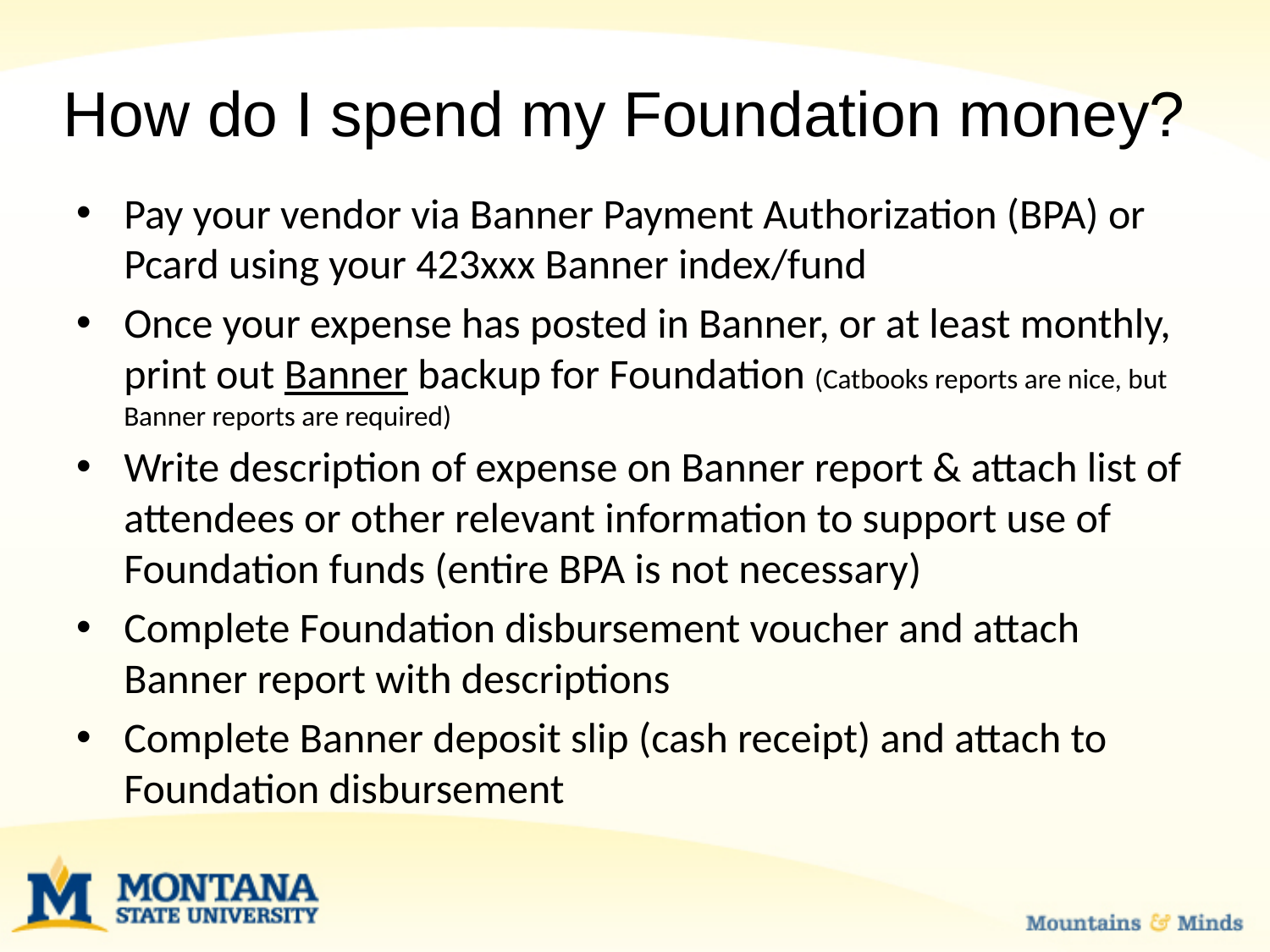

# How do I spend my Foundation money?
Pay your vendor via Banner Payment Authorization (BPA) or Pcard using your 423xxx Banner index/fund
Once your expense has posted in Banner, or at least monthly, print out Banner backup for Foundation (Catbooks reports are nice, but Banner reports are required)
Write description of expense on Banner report & attach list of attendees or other relevant information to support use of Foundation funds (entire BPA is not necessary)
Complete Foundation disbursement voucher and attach Banner report with descriptions
Complete Banner deposit slip (cash receipt) and attach to Foundation disbursement